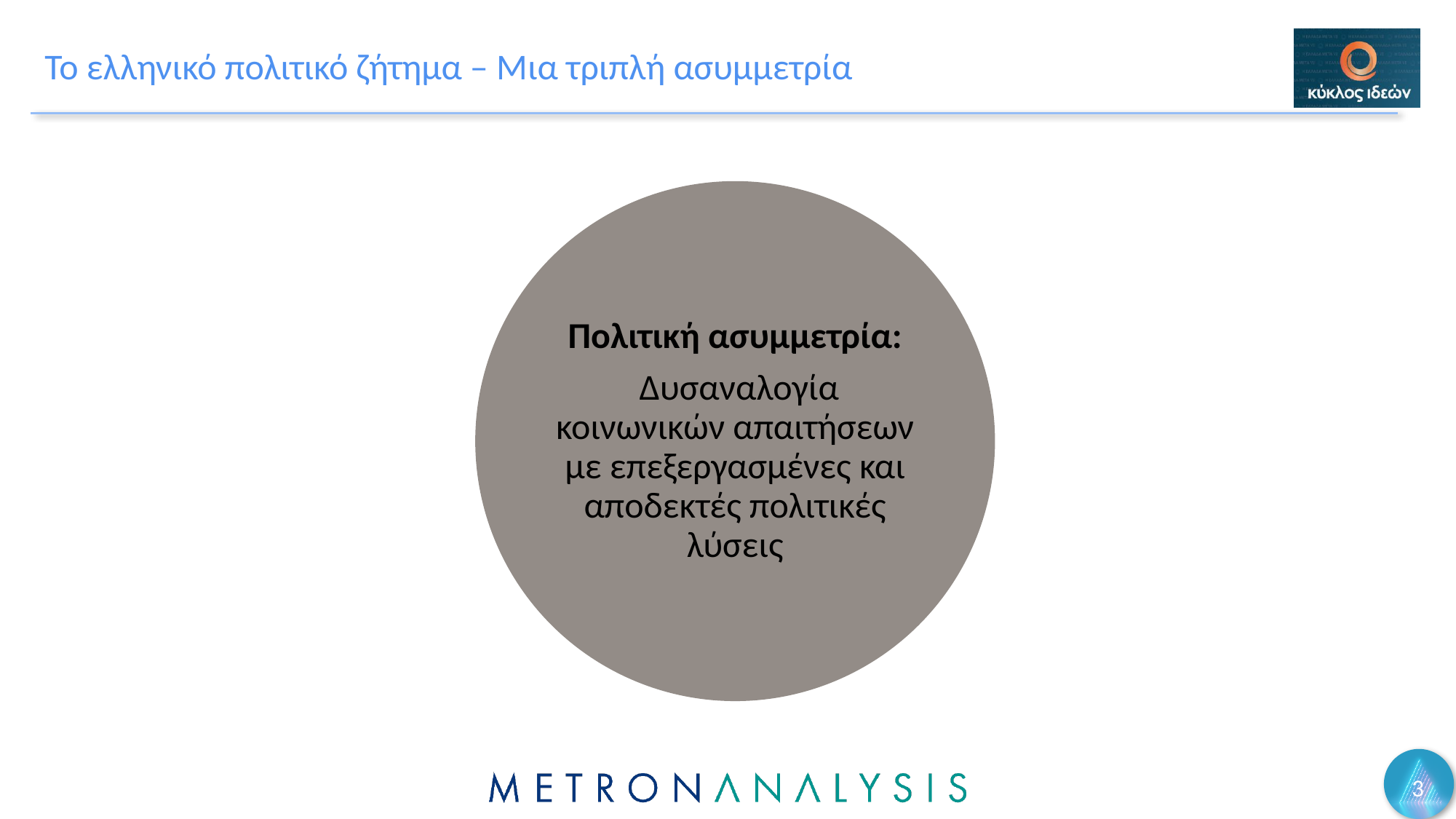

# Το ελληνικό πολιτικό ζήτημα – Μια τριπλή ασυμμετρία
Πολιτική ασυμμετρία:
 Δυσαναλογία κοινωνικών απαιτήσεων με επεξεργασμένες και αποδεκτές πολιτικές λύσεις
3